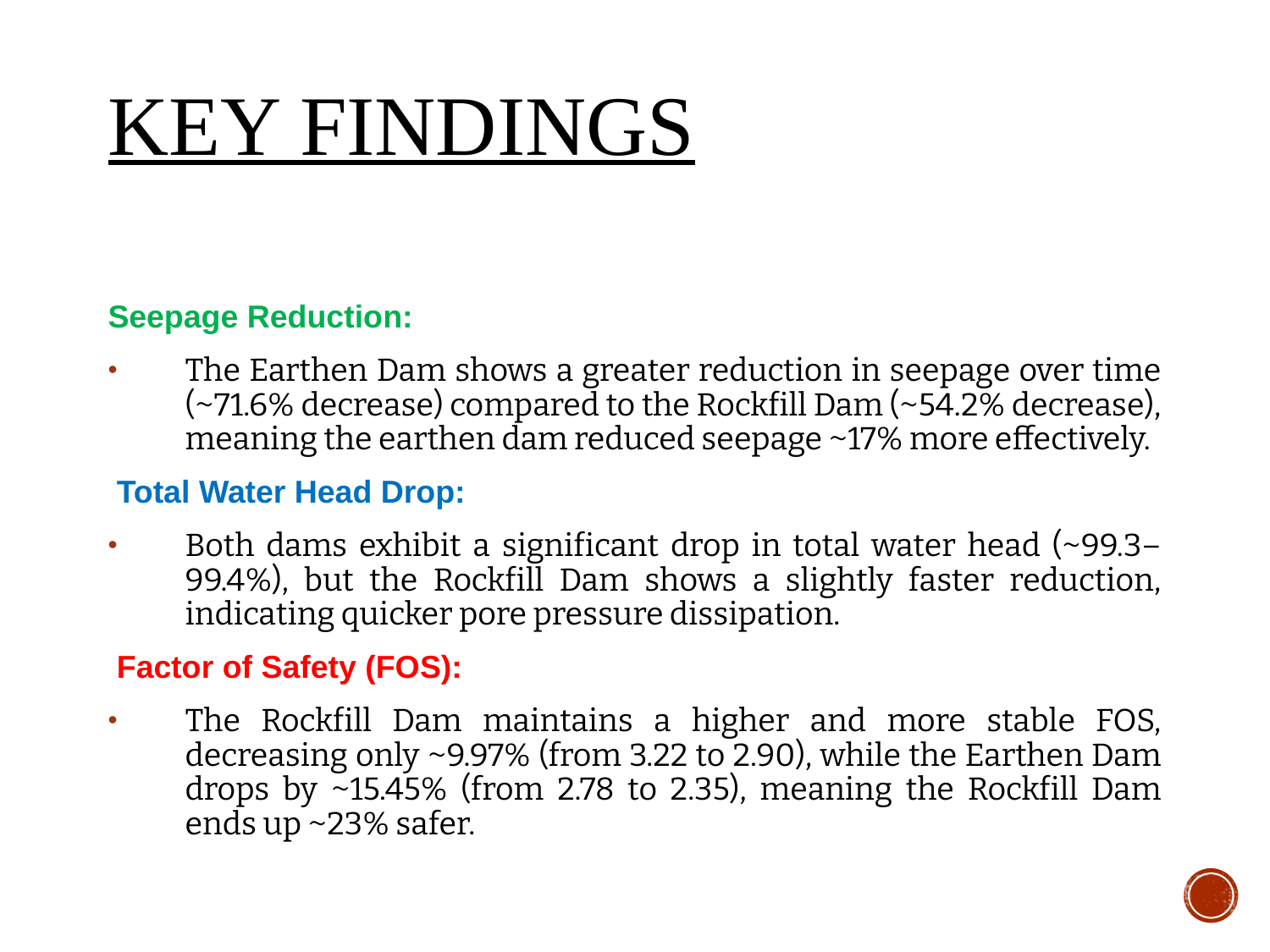

# Key Findings
Seepage Reduction:
The Earthen Dam shows a greater reduction in seepage over time (~71.6% decrease) compared to the Rockfill Dam (~54.2% decrease), meaning the earthen dam reduced seepage ~17% more effectively.
 Total Water Head Drop:
Both dams exhibit a significant drop in total water head (~99.3–99.4%), but the Rockfill Dam shows a slightly faster reduction, indicating quicker pore pressure dissipation.
 Factor of Safety (FOS):
The Rockfill Dam maintains a higher and more stable FOS, decreasing only ~9.97% (from 3.22 to 2.90), while the Earthen Dam drops by ~15.45% (from 2.78 to 2.35), meaning the Rockfill Dam ends up ~23% safer.